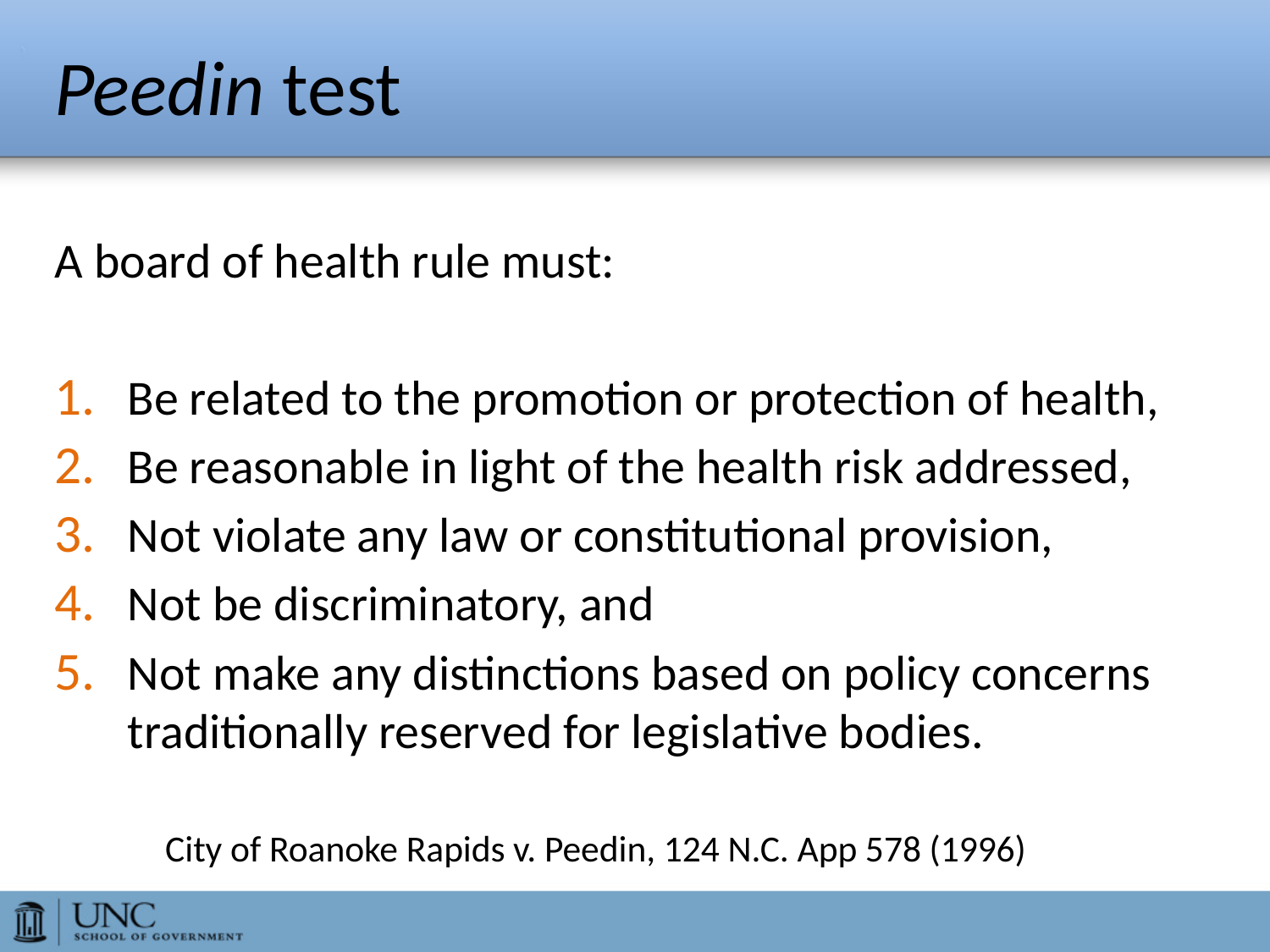

# Peedin test
A board of health rule must:

Be related to the promotion or protection of health,
Be reasonable in light of the health risk addressed,
Not violate any law or constitutional provision,
Not be discriminatory, and
Not make any distinctions based on policy concerns traditionally reserved for legislative bodies.
	City of Roanoke Rapids v. Peedin, 124 N.C. App 578 (1996)